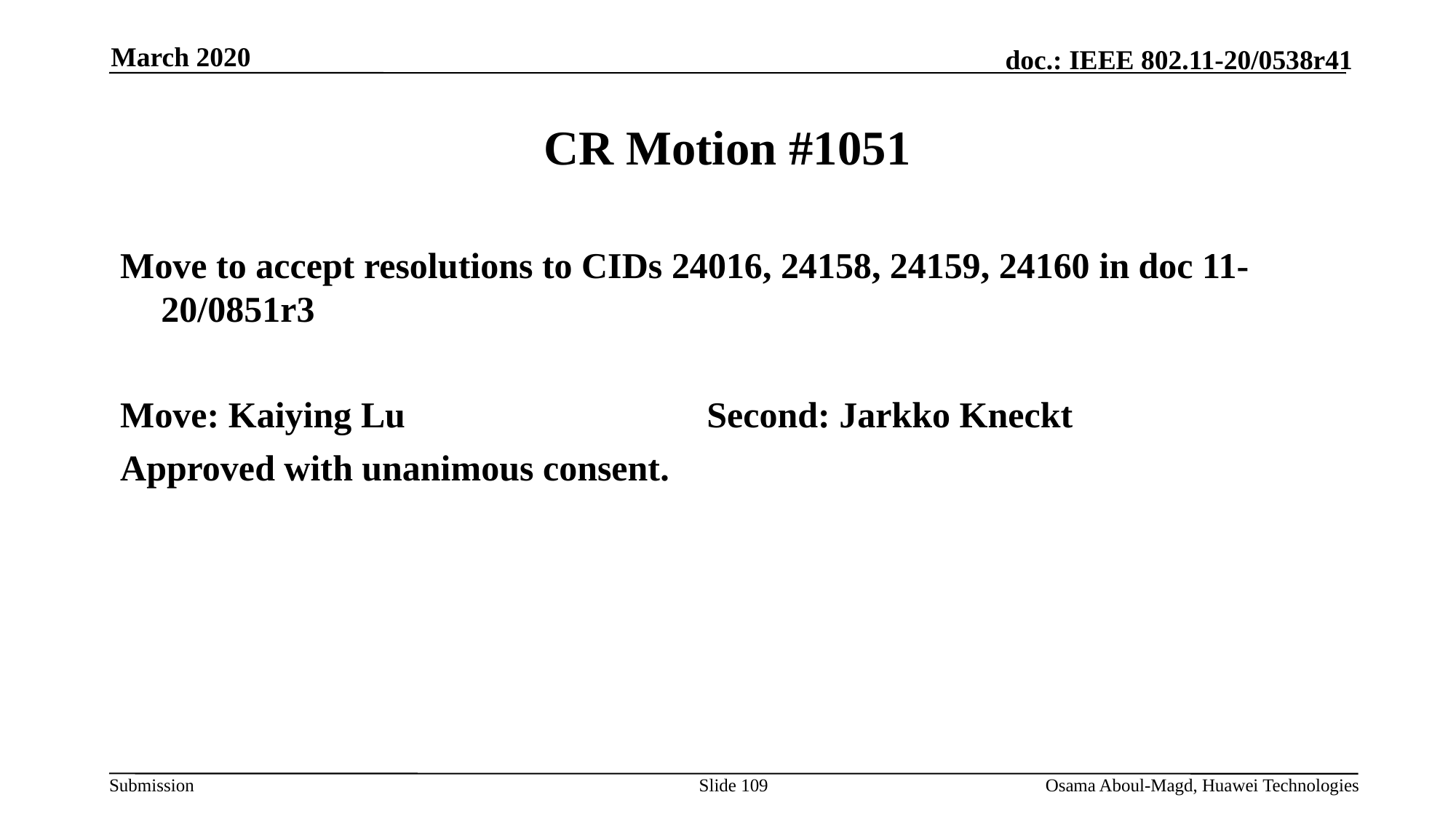

March 2020
# CR Motion #1051
Move to accept resolutions to CIDs 24016, 24158, 24159, 24160 in doc 11-20/0851r3

Move: Kaiying Lu			Second: Jarkko Kneckt
Approved with unanimous consent.
Slide 109
Osama Aboul-Magd, Huawei Technologies